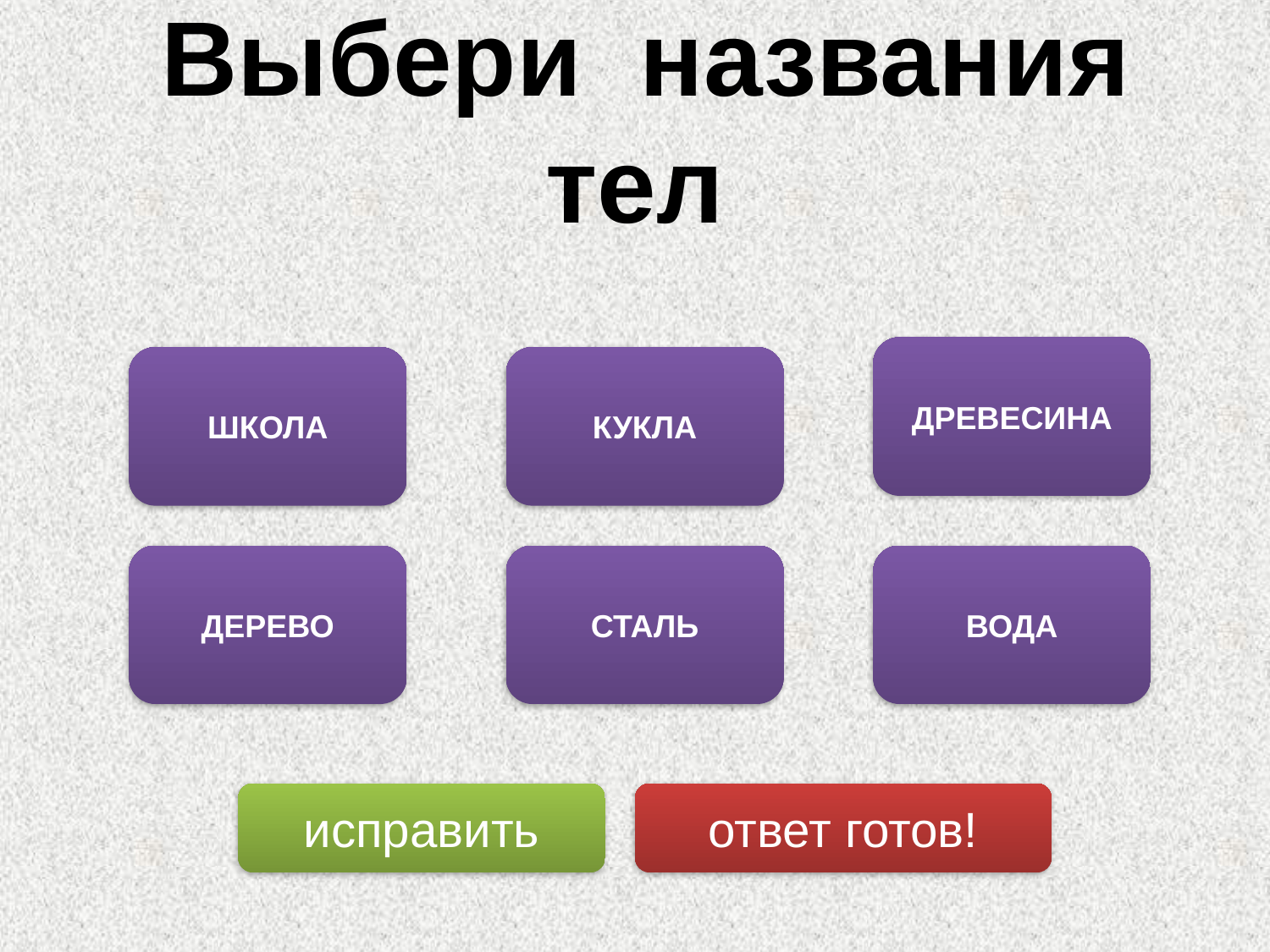

# Выбери  названия тел

ДРЕВЕСИНА
ШКОЛА
КУКЛА
ДЕРЕВО
СТАЛЬ
ВОДА
исправить
ответ готов!